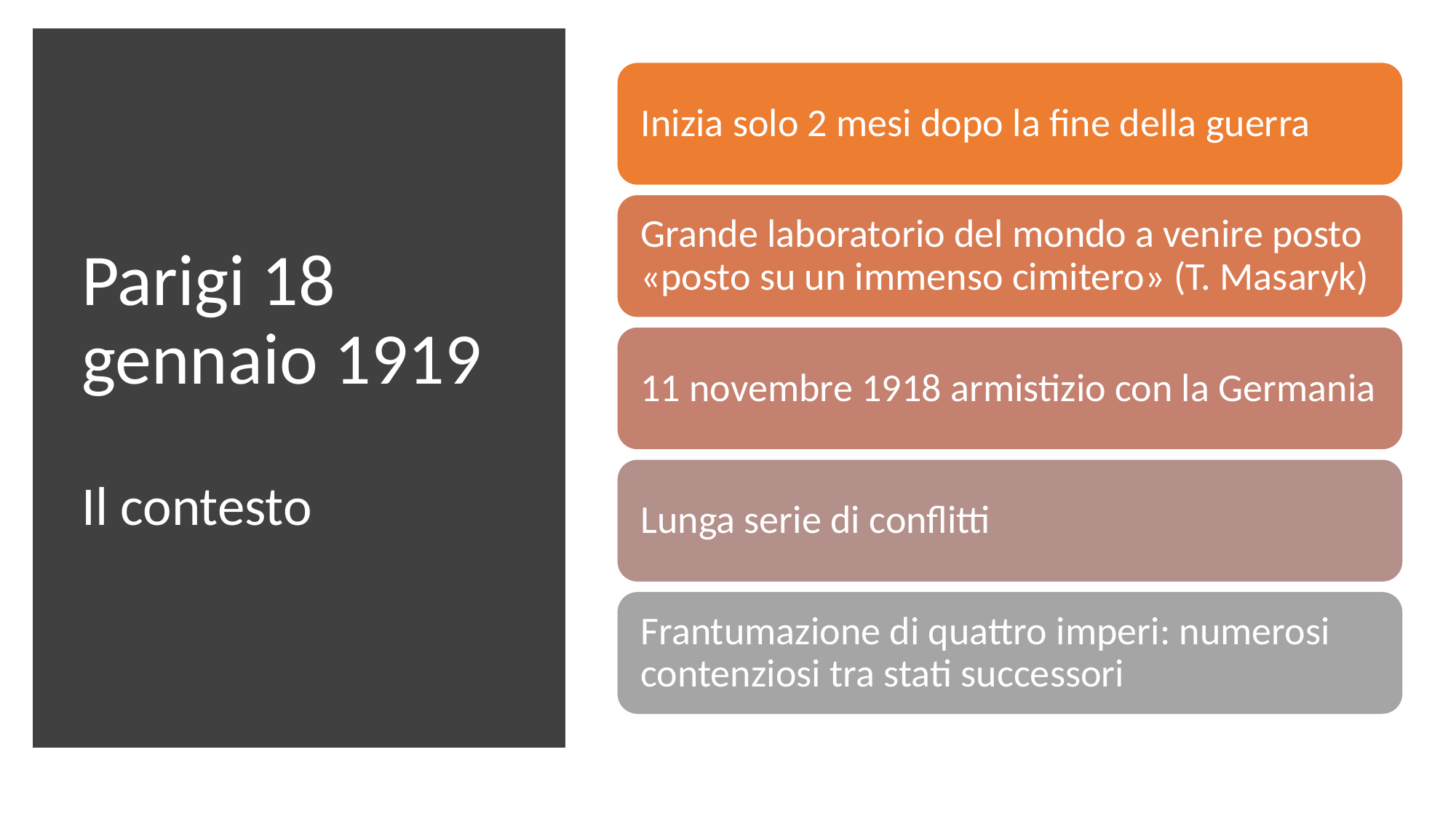

Inizia solo 2 mesi dopo la fine della guerra
Grande laboratorio del mondo a venire posto «posto su un immenso cimitero» (T. Masaryk)
11 novembre 1918 armistizio con la Germania
Lunga serie di conflitti
Frantumazione di quattro imperi: numerosi contenziosi tra stati successori
# Parigi 18 gennaio 1919 Il contesto